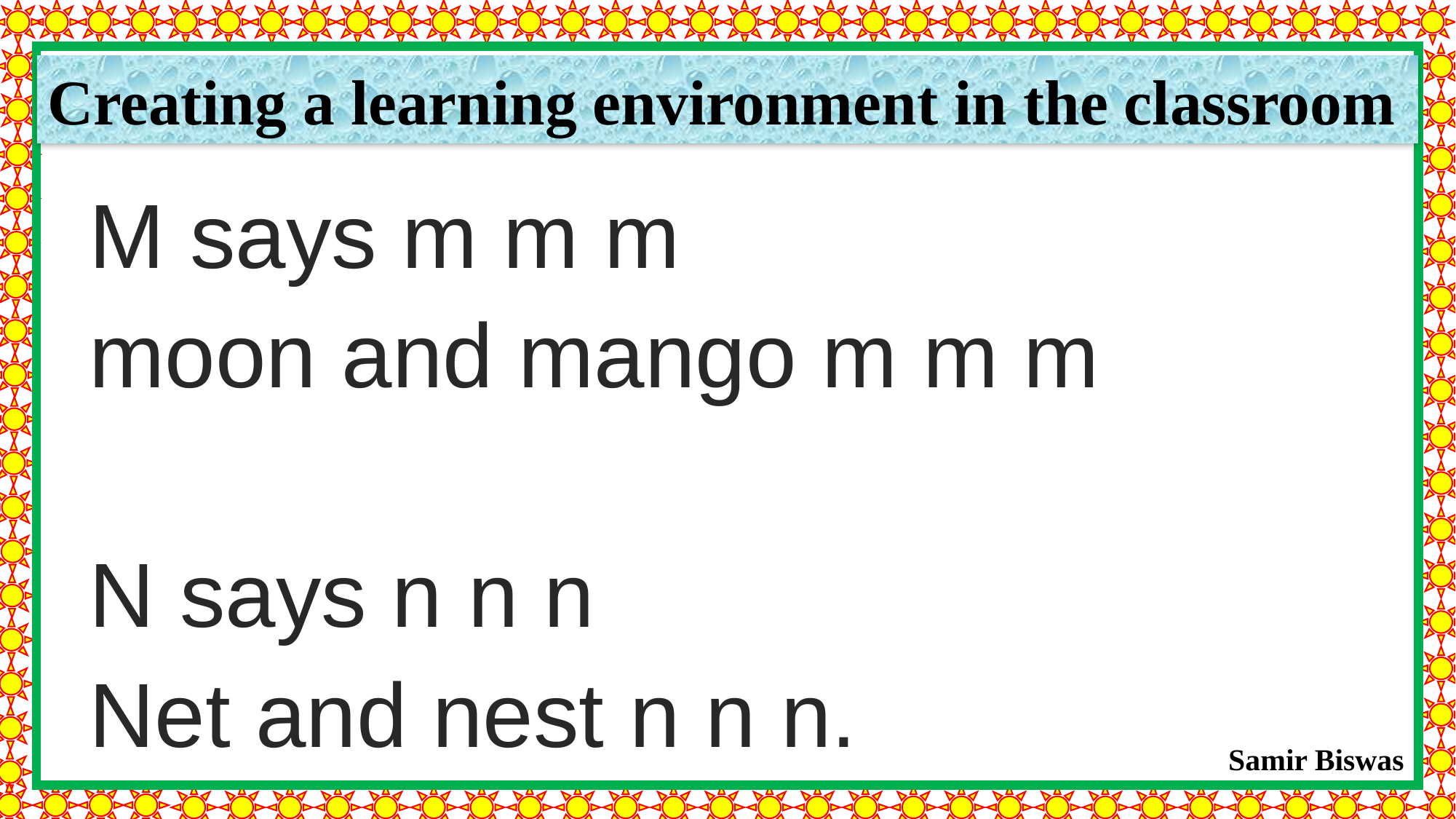

Creating a learning environment in the classroom
M says m m m
moon and mango m m m

N says n n n
Net and nest n n n.